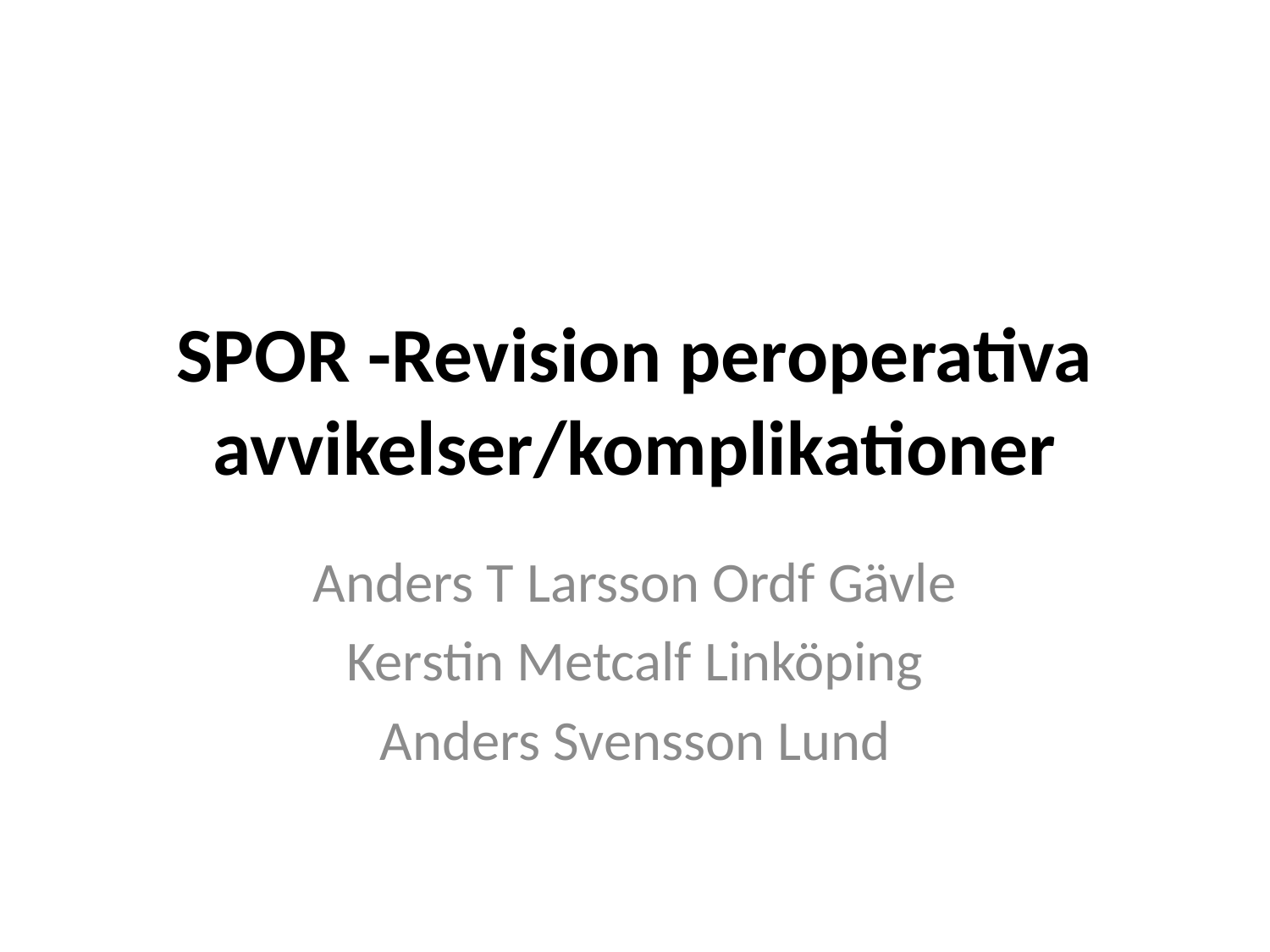

# SPOR -Revision peroperativa avvikelser/komplikationer
Anders T Larsson Ordf Gävle
Kerstin Metcalf Linköping
Anders Svensson Lund